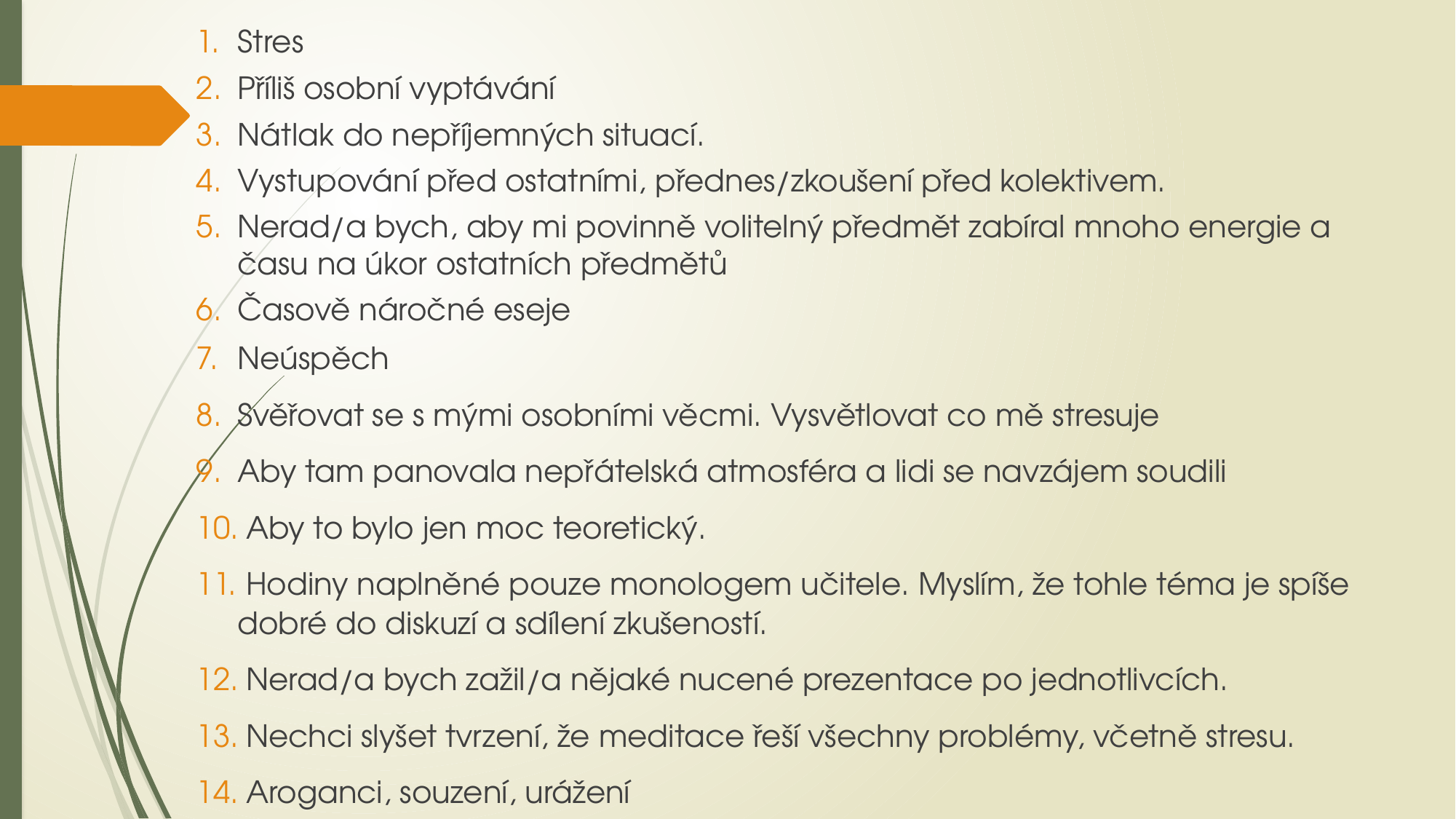

Stres
Příliš osobní vyptávání
Nátlak do nepříjemných situací.
Vystupování před ostatními, přednes/zkoušení před kolektivem.
Nerad/a bych, aby mi povinně volitelný předmět zabíral mnoho energie a času na úkor ostatních předmětů
Časově náročné eseje
Neúspěch
Svěřovat se s mými osobními věcmi. Vysvětlovat co mě stresuje
Aby tam panovala nepřátelská atmosféra a lidi se navzájem soudili
 Aby to bylo jen moc teoretický.
 Hodiny naplněné pouze monologem učitele. Myslím, že tohle téma je spíše dobré do diskuzí a sdílení zkušeností.
 Nerad/a bych zažil/a nějaké nucené prezentace po jednotlivcích.
 Nechci slyšet tvrzení, že meditace řeší všechny problémy, včetně stresu.
 Aroganci, souzení, urážení